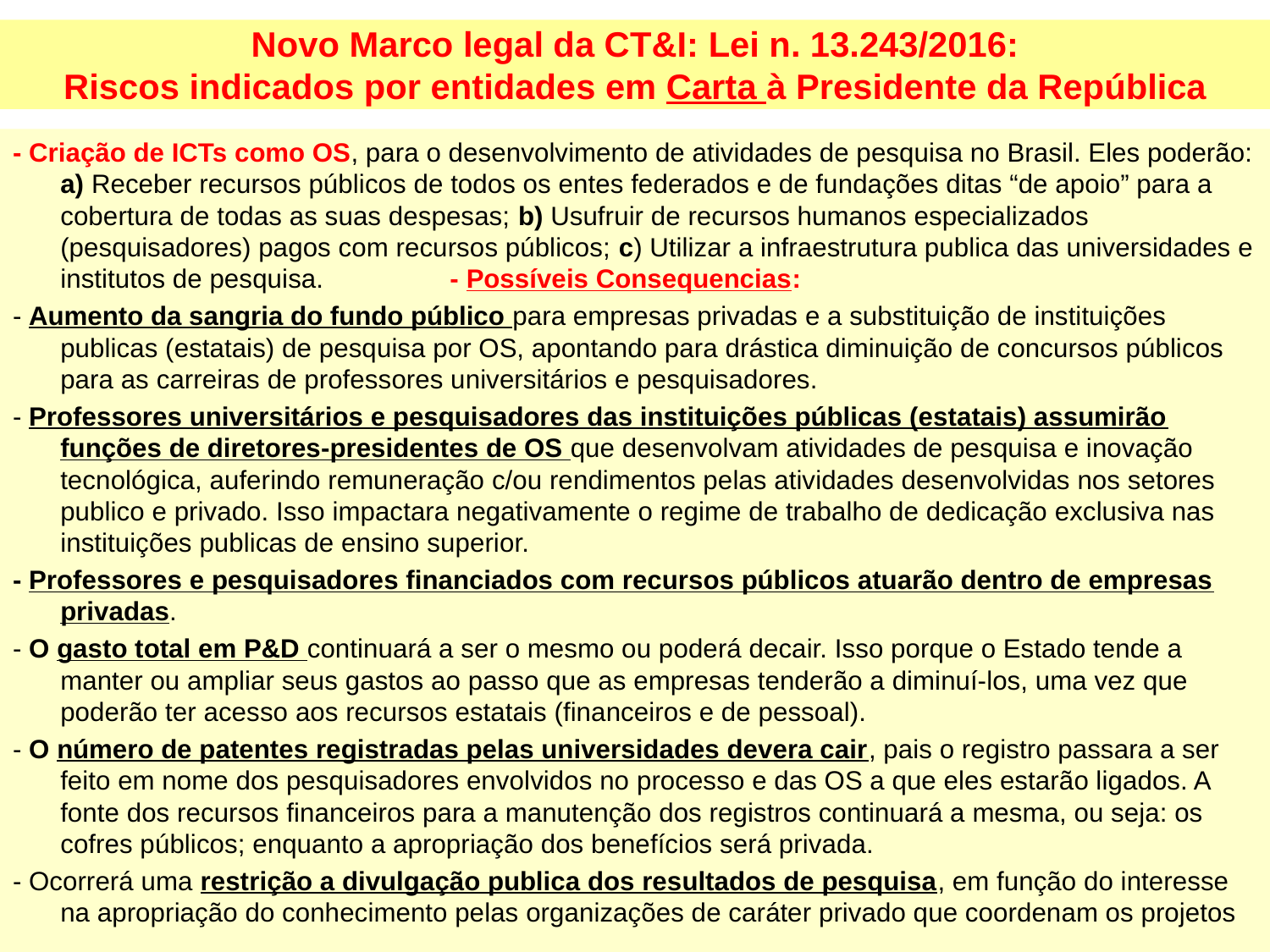

# Novo Marco legal da CT&I: Lei n. 13.243/2016: Riscos indicados por entidades em Carta à Presidente da República
- Criação de ICTs como OS, para o desenvolvimento de atividades de pesquisa no Brasil. Eles poderão: a) Receber recursos públicos de todos os entes federados e de fundações ditas “de apoio” para a cobertura de todas as suas despesas; b) Usufruir de recursos humanos especializados (pesquisadores) pagos com recursos públicos; c) Utilizar a infraestrutura publica das universidades e institutos de pesquisa.                 - Possíveis Consequencias:
- Aumento da sangria do fundo público para empresas privadas e a substituição de instituições publicas (estatais) de pesquisa por OS, apontando para drástica diminuição de concursos públicos para as carreiras de professores universitários e pesquisadores.
- Professores universitários e pesquisadores das instituições públicas (estatais) assumirão funções de diretores-presidentes de OS que desenvolvam atividades de pesquisa e inovação tecnológica, auferindo remuneração c/ou rendimentos pelas atividades desenvolvidas nos setores publico e privado. Isso impactara negativamente o regime de trabalho de dedicação exclusiva nas instituições publicas de ensino superior.
- Professores e pesquisadores financiados com recursos públicos atuarão dentro de empresas privadas.
- O gasto total em P&D continuará a ser o mesmo ou poderá decair. Isso porque o Estado tende a manter ou ampliar seus gastos ao passo que as empresas tenderão a diminuí-los, uma vez que poderão ter acesso aos recursos estatais (financeiros e de pessoal).
- O número de patentes registradas pelas universidades devera cair, pais o registro passara a ser feito em nome dos pesquisadores envolvidos no processo e das OS a que eles estarão ligados. A fonte dos recursos financeiros para a manutenção dos registros continuará a mesma, ou seja: os cofres públicos; enquanto a apropriação dos benefícios será privada.
- Ocorrerá uma restrição a divulgação publica dos resultados de pesquisa, em função do interesse na apropriação do conhecimento pelas organizações de caráter privado que coordenam os projetos